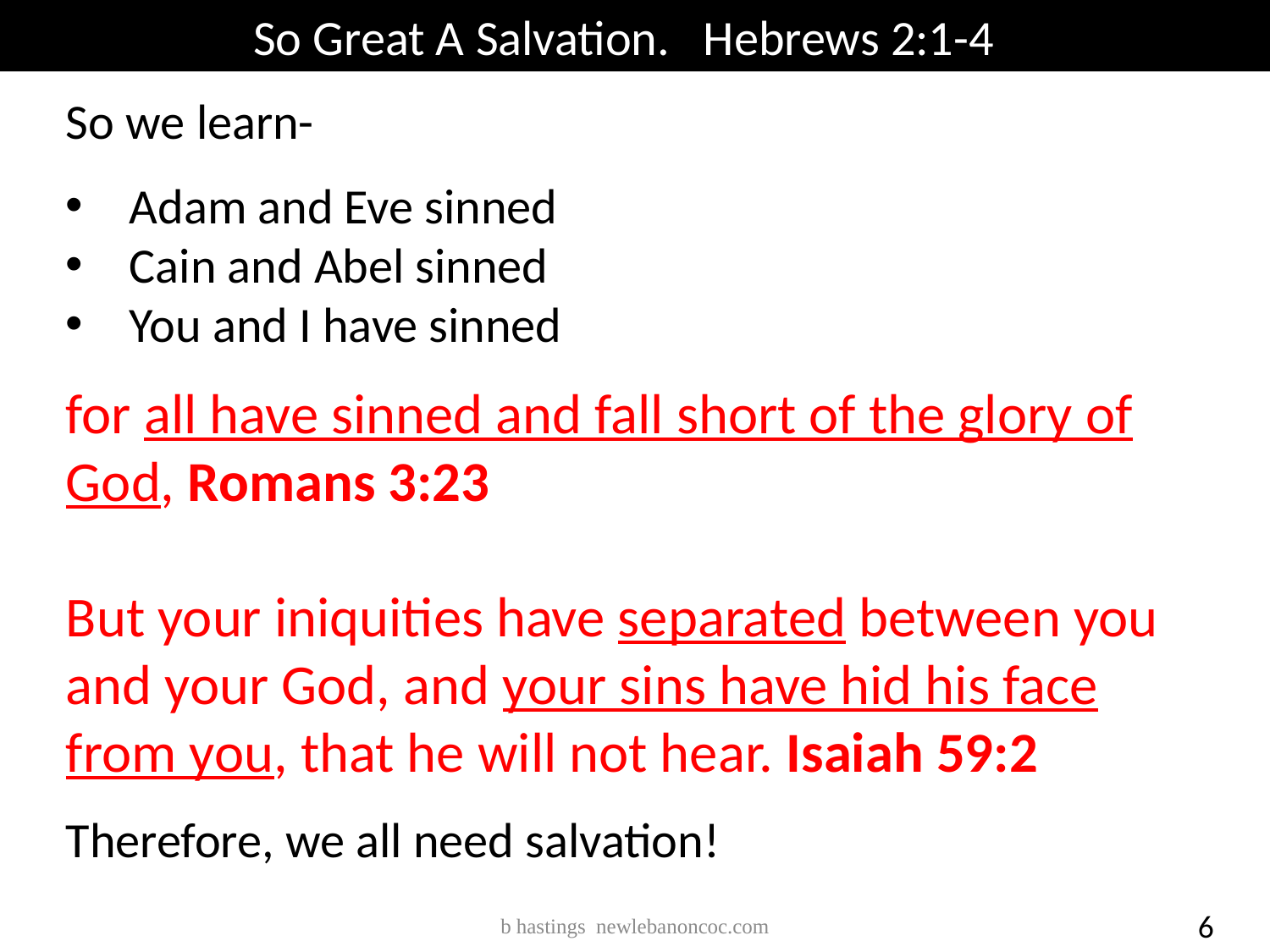

So Great A Salvation.   Hebrews 2:1-4
So we learn-

Adam and Eve sinned
Cain and Abel sinned
You and I have sinned

for all have sinned and fall short of the glory of God, Romans 3:23

But your iniquities have separated between you and your God, and your sins have hid his face from you, that he will not hear. Isaiah 59:2

Therefore, we all need salvation!
b hastings  newlebanoncoc.com
6